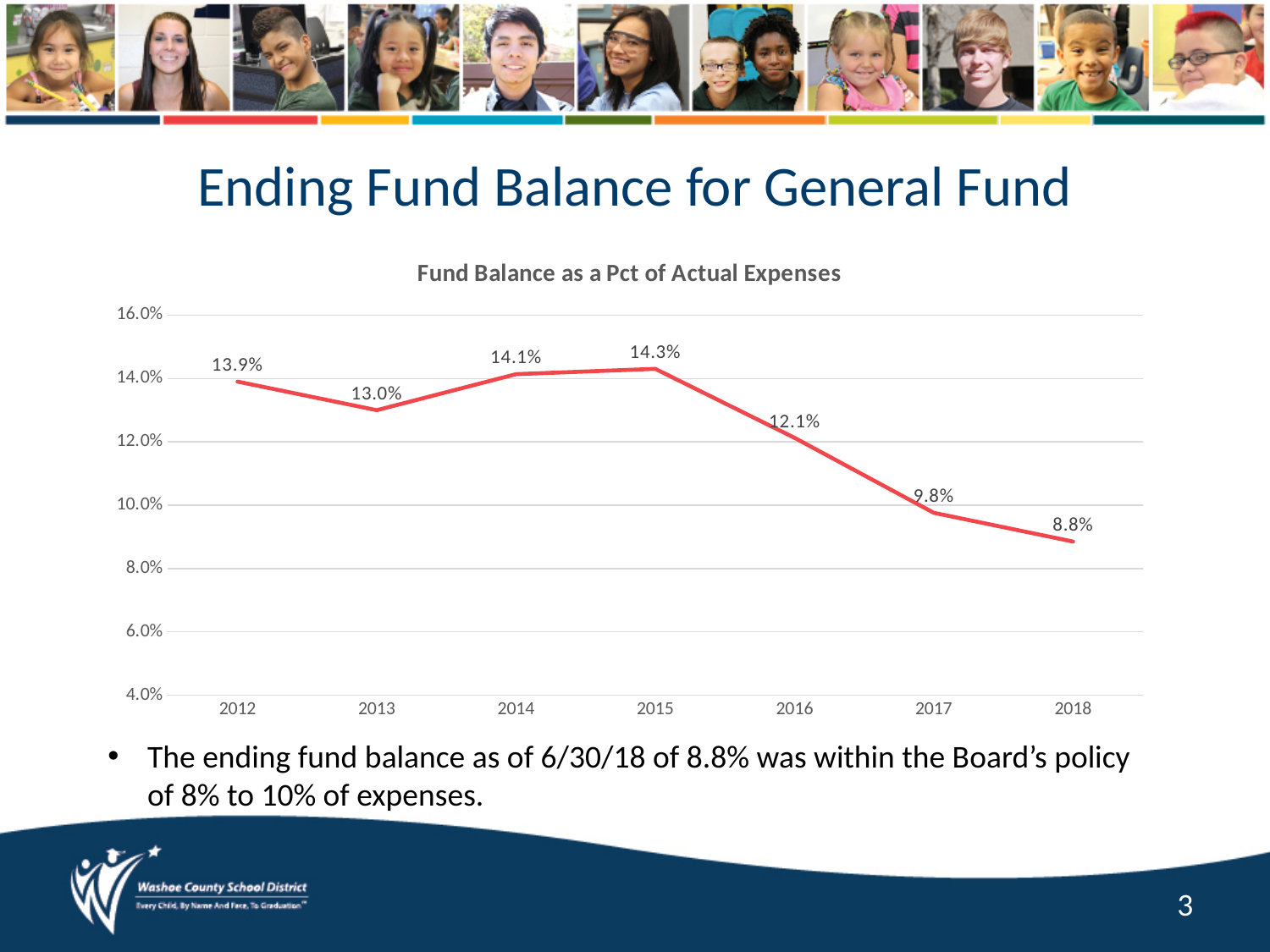

# Ending Fund Balance for General Fund

### Chart: Fund Balance as a Pct of Actual Expenses

| Category |  |
|---|---|
| 2012 | 0.13902501506144496 |
| 2013 | 0.13000626667631224 |
| 2014 | 0.1413886607141182 |
| 2015 | 0.14306205096967622 |
| 2016 | 0.12127756926304636 |
| 2017 | 0.09757668799887137 |
| 2018 | 0.08849991613196419 |
The ending fund balance as of 6/30/18 of 8.8% was within the Board’s policy of 8% to 10% of expenses.